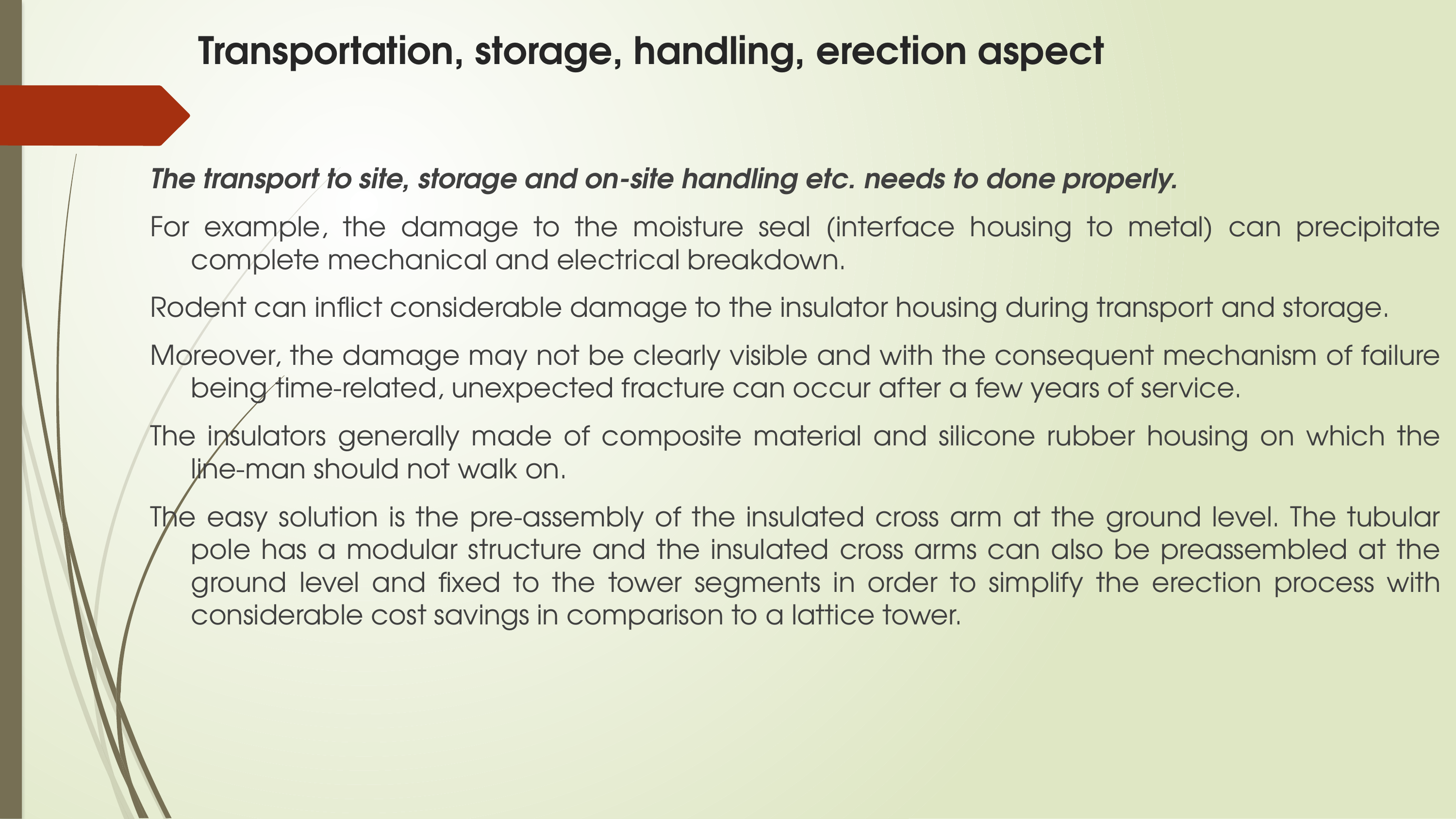

# Transportation, storage, handling, erection aspect
The transport to site, storage and on-site handling etc. needs to done properly.
For example, the damage to the moisture seal (interface housing to metal) can precipitate complete mechanical and electrical breakdown.
Rodent can inflict considerable damage to the insulator housing during transport and storage.
Moreover, the damage may not be clearly visible and with the consequent mechanism of failure being time-related, unexpected fracture can occur after a few years of service.
The insulators generally made of composite material and silicone rubber housing on which the line-man should not walk on.
The easy solution is the pre-assembly of the insulated cross arm at the ground level. The tubular pole has a modular structure and the insulated cross arms can also be preassembled at the ground level and fixed to the tower segments in order to simplify the erection process with considerable cost savings in comparison to a lattice tower.